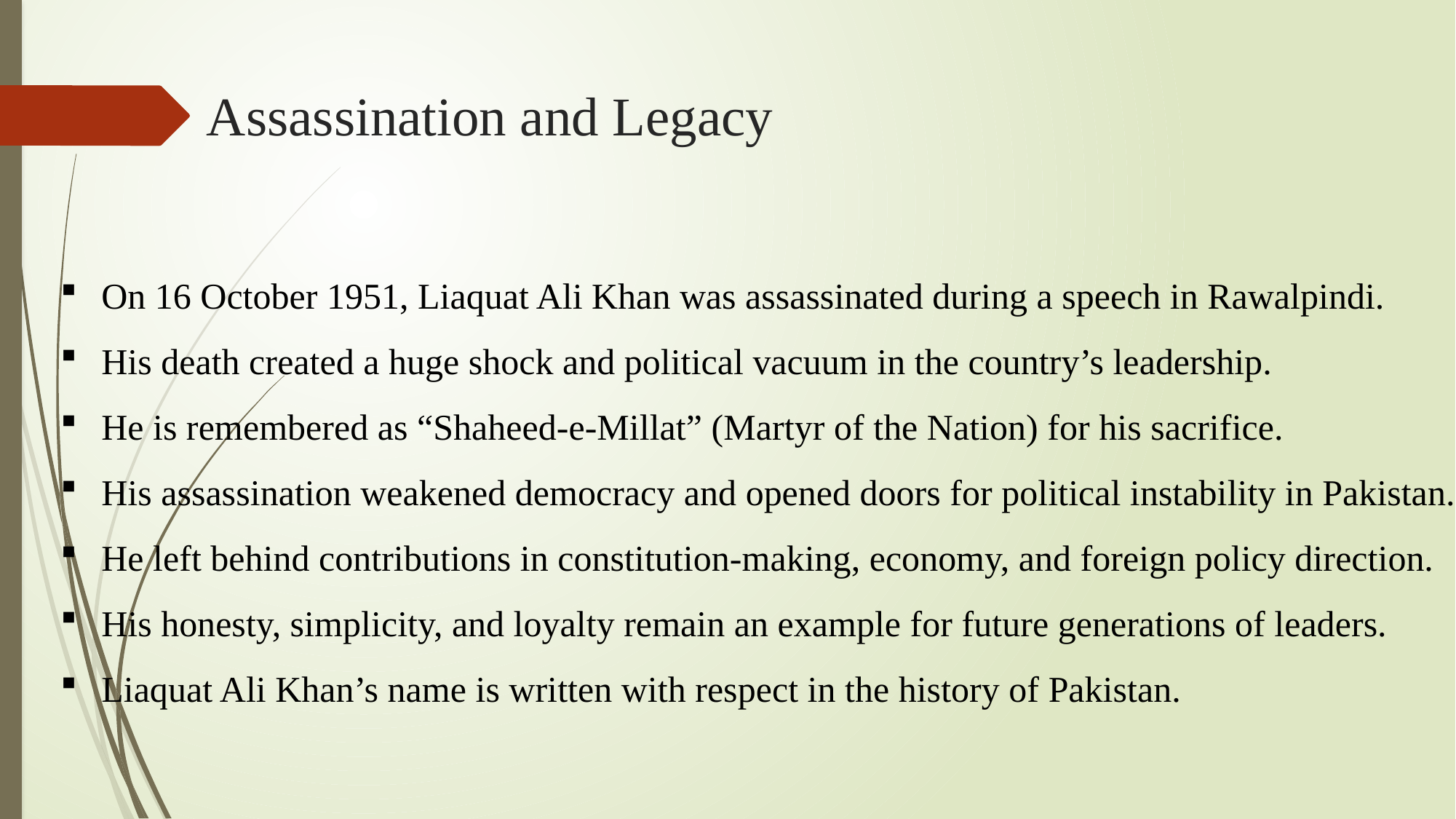

# Assassination and Legacy
On 16 October 1951, Liaquat Ali Khan was assassinated during a speech in Rawalpindi.
His death created a huge shock and political vacuum in the country’s leadership.
He is remembered as “Shaheed-e-Millat” (Martyr of the Nation) for his sacrifice.
His assassination weakened democracy and opened doors for political instability in Pakistan.
He left behind contributions in constitution-making, economy, and foreign policy direction.
His honesty, simplicity, and loyalty remain an example for future generations of leaders.
Liaquat Ali Khan’s name is written with respect in the history of Pakistan.